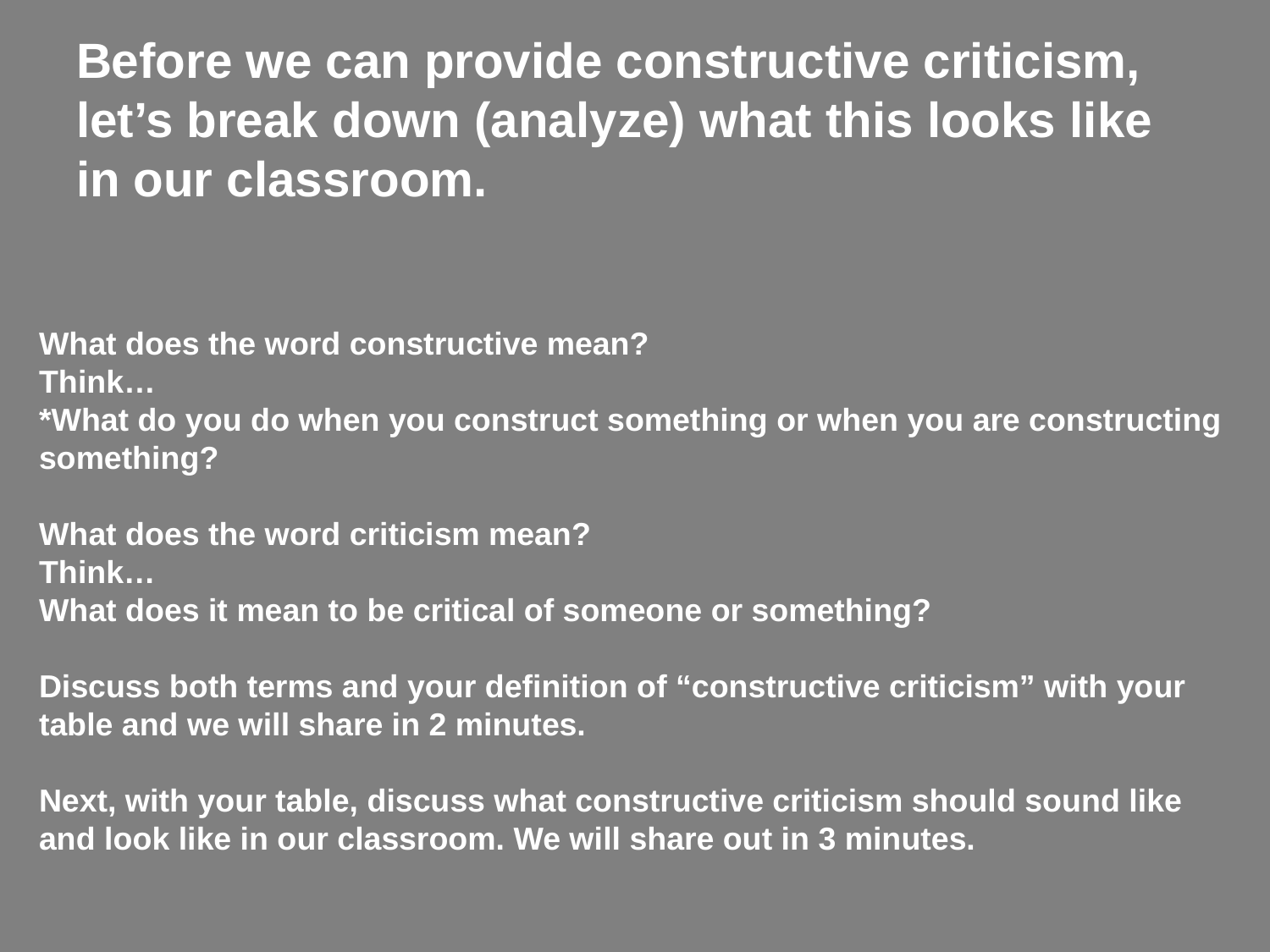

# Before we can provide constructive criticism, let’s break down (analyze) what this looks like in our classroom.
What does the word constructive mean?
Think…
*What do you do when you construct something or when you are constructing something?

What does the word criticism mean?
Think…
What does it mean to be critical of someone or something?

Discuss both terms and your definition of “constructive criticism” with your table and we will share in 2 minutes.

Next, with your table, discuss what constructive criticism should sound like and look like in our classroom. We will share out in 3 minutes.